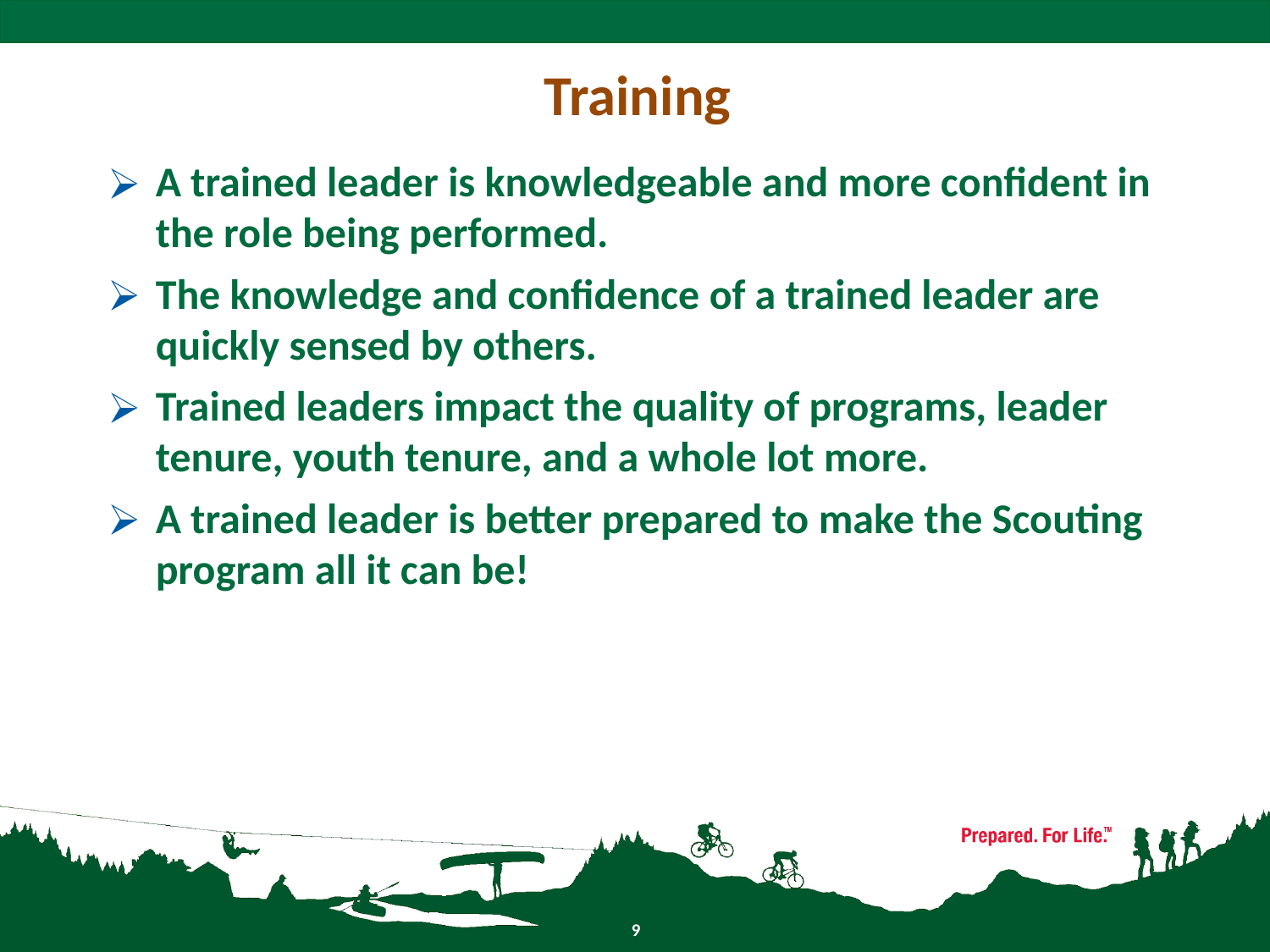

# Training
A trained leader is knowledgeable and more confident in the role being performed.
The knowledge and confidence of a trained leader are quickly sensed by others.
Trained leaders impact the quality of programs, leader tenure, youth tenure, and a whole lot more.
A trained leader is better prepared to make the Scouting program all it can be!
9